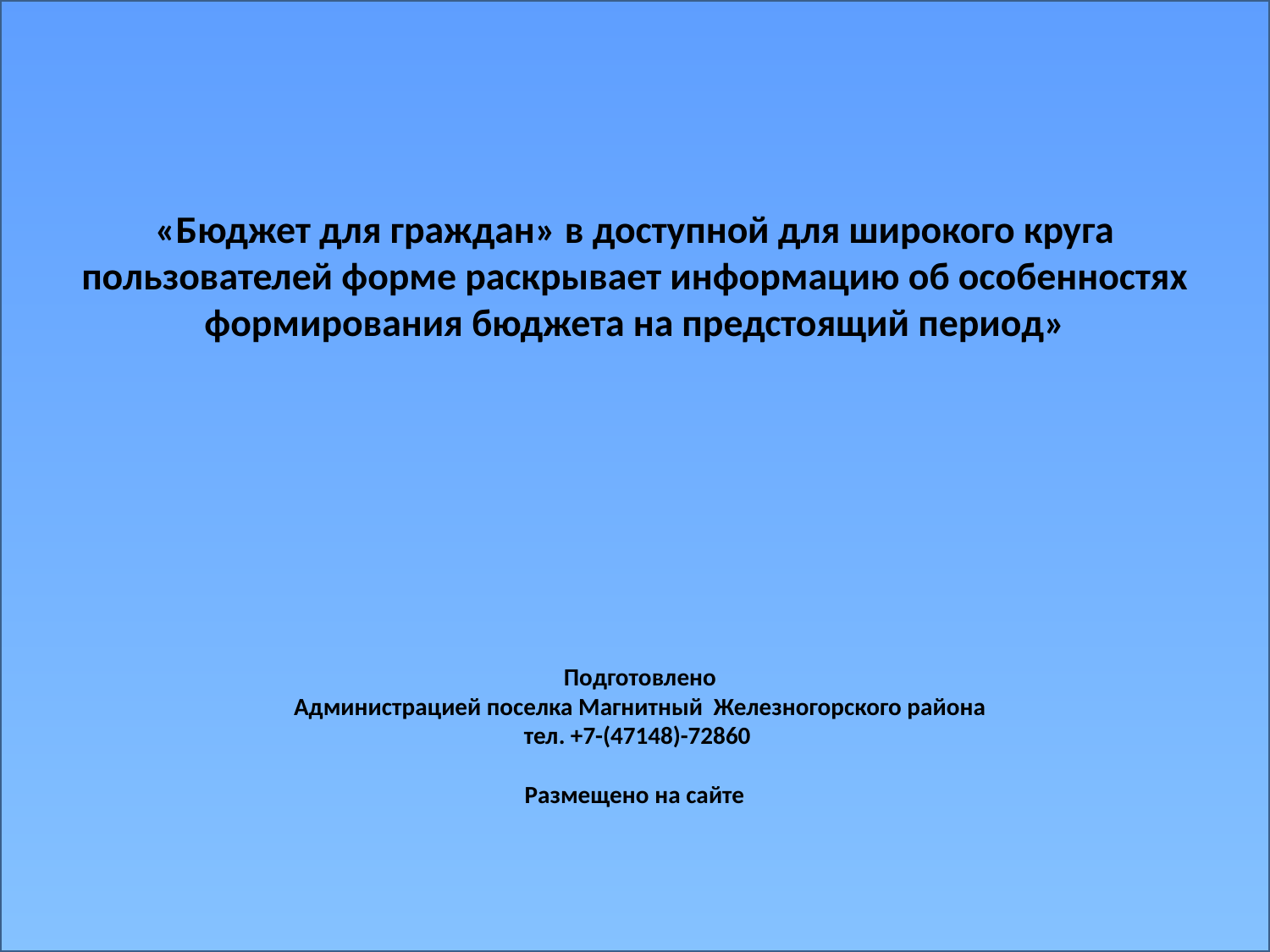

«Бюджет для граждан» в доступной для широкого круга пользователей форме раскрывает информацию об особенностях формирования бюджета на предстоящий период»
Подготовлено
Администрацией поселка Магнитный  Железногорского района
тел. +7-(47148)-72860

Размещено на сайте